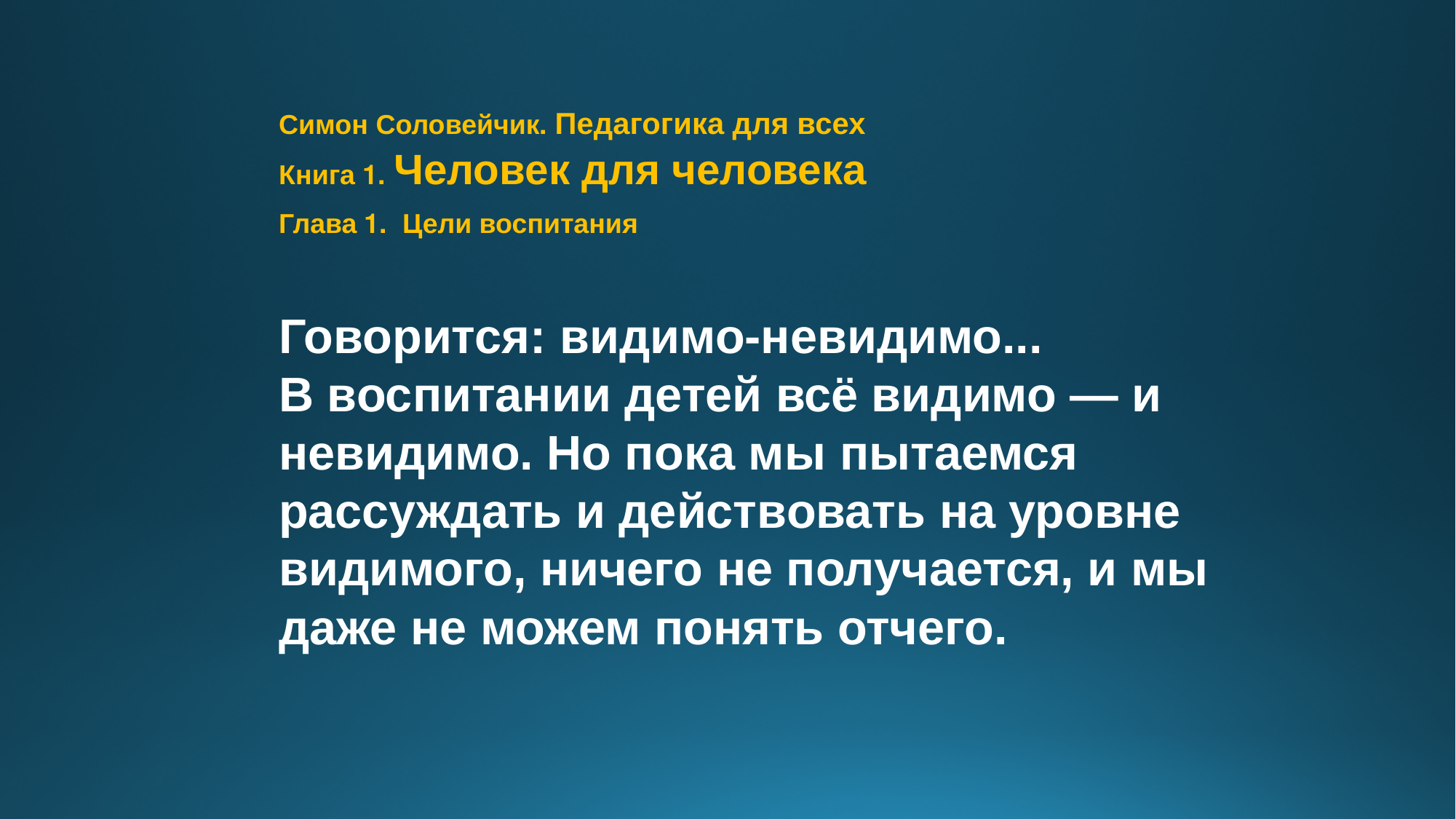

Симон Соловейчик. Педагогика для всех

Книга 1. Человек для человека

Глава 1.  Цели воспитания

Говорится: видимо-невидимо...
В воспитании детей всё видимо — и невидимо. Но пока мы пытаемся рассуждать и действовать на уровне видимого, ничего не получается, и мы даже не можем понять отчего.